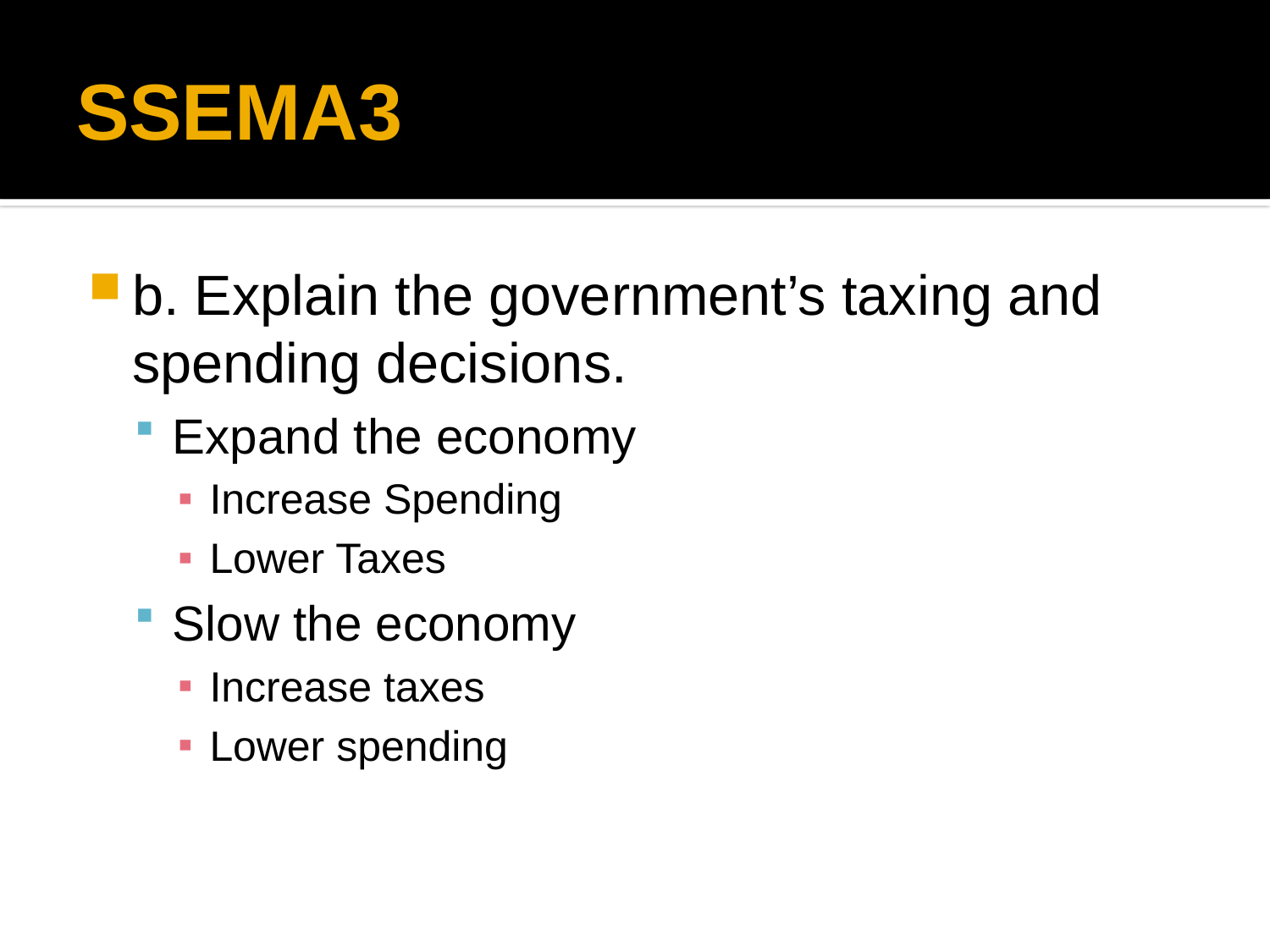

# SSEMA3
b. Explain the government’s taxing and spending decisions.
Expand the economy
Increase Spending
Lower Taxes
Slow the economy
Increase taxes
Lower spending